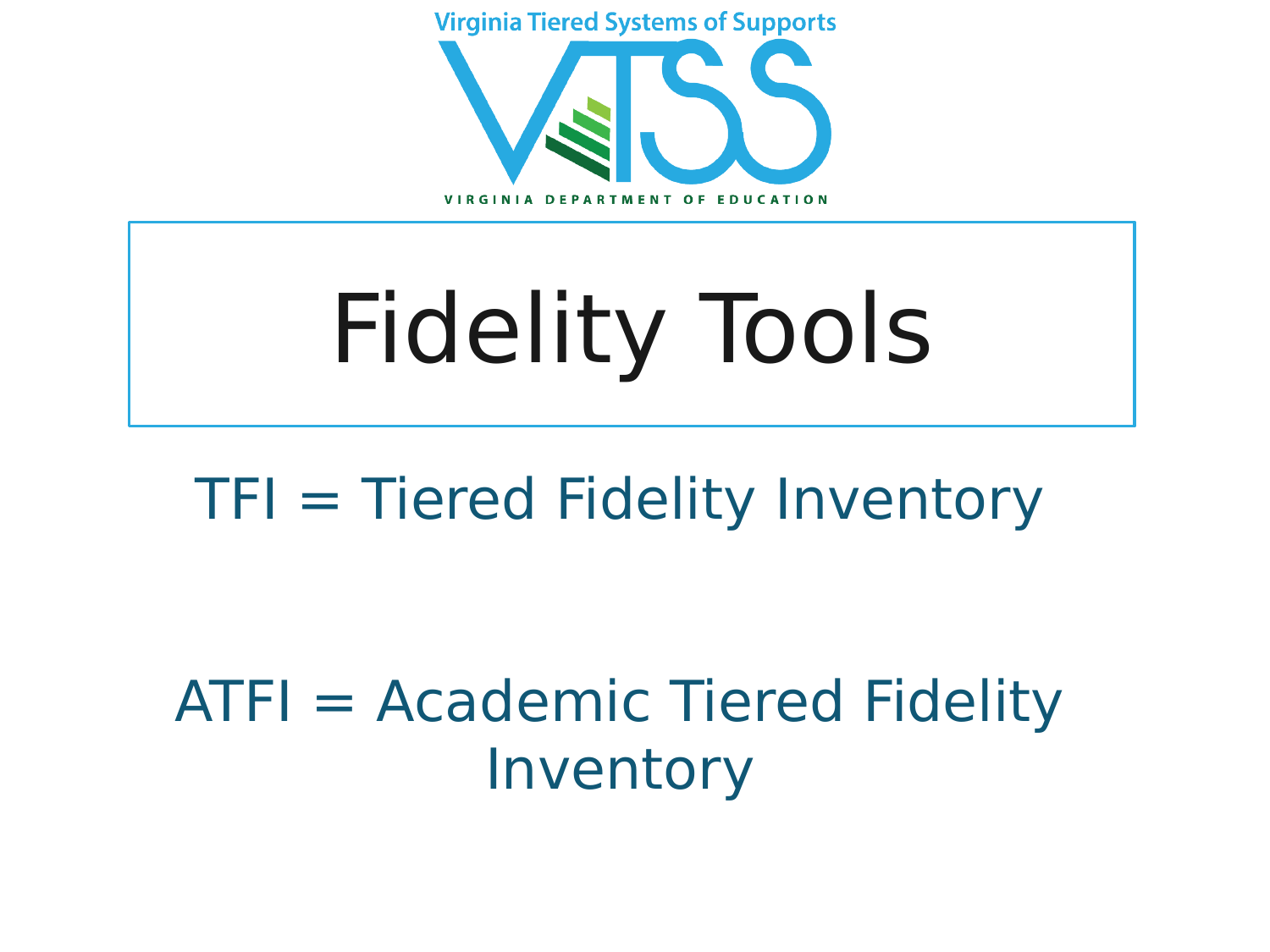

# Fidelity Tools
TFI = Tiered Fidelity Inventory

ATFI = Academic Tiered Fidelity Inventory